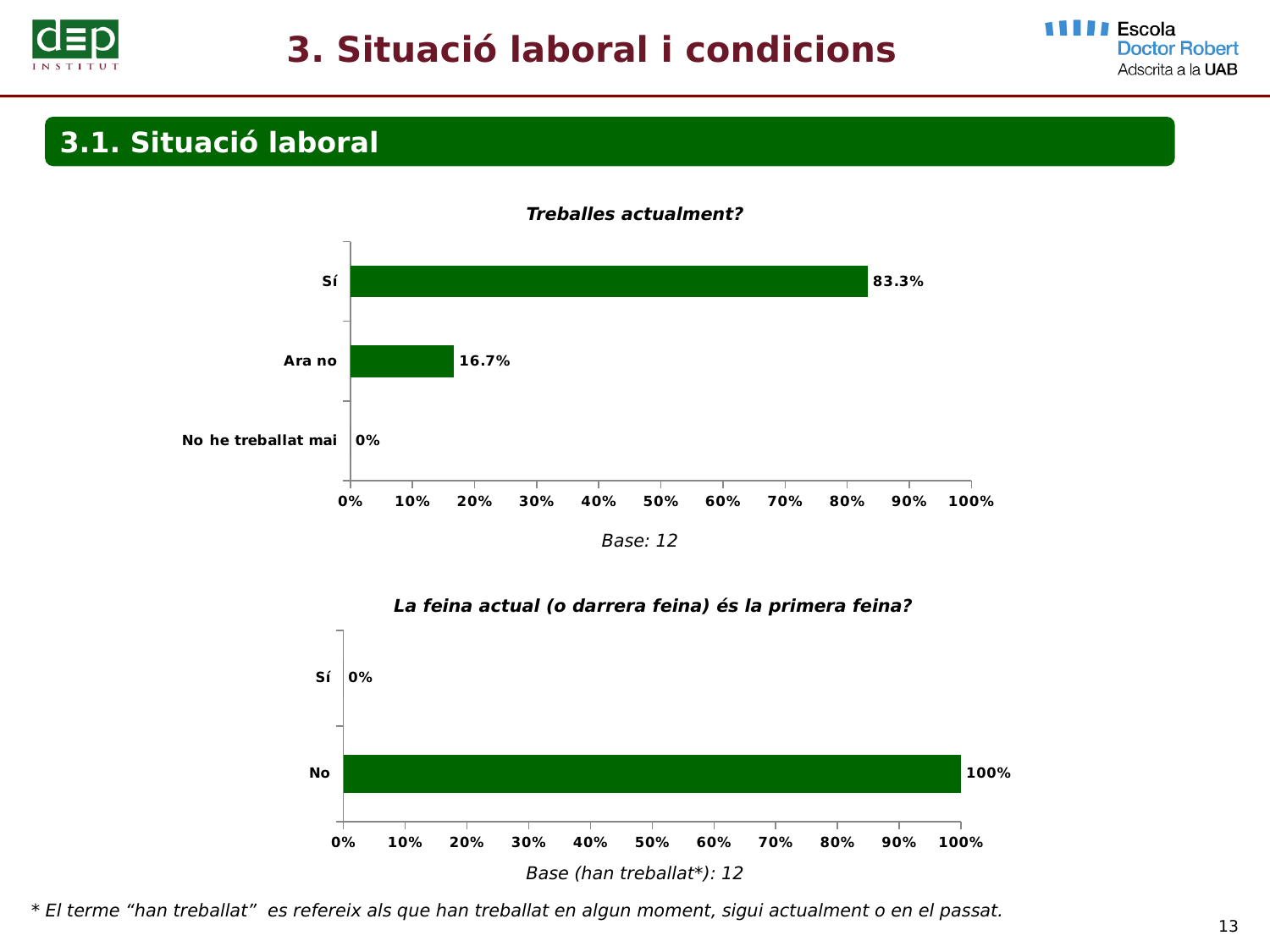

3. Situació laboral i condicions
3.1. Situació laboral
Treballes actualment?

### Chart

| Category | Columna1 |
|---|---|
| No he treballat mai | 0.0 |
| Ara no | 0.167 |
| Sí | 0.8330000000000001 |
Base: 12

La feina actual (o darrera feina) és la primera feina?

### Chart

| Category | Total |
|---|---|
| No | 1.0 |
| Sí | 0.0 |
Base (han treballat*): 12

* El terme “han treballat”  es refereix als que han treballat en algun moment, sigui actualment o en el passat.
13